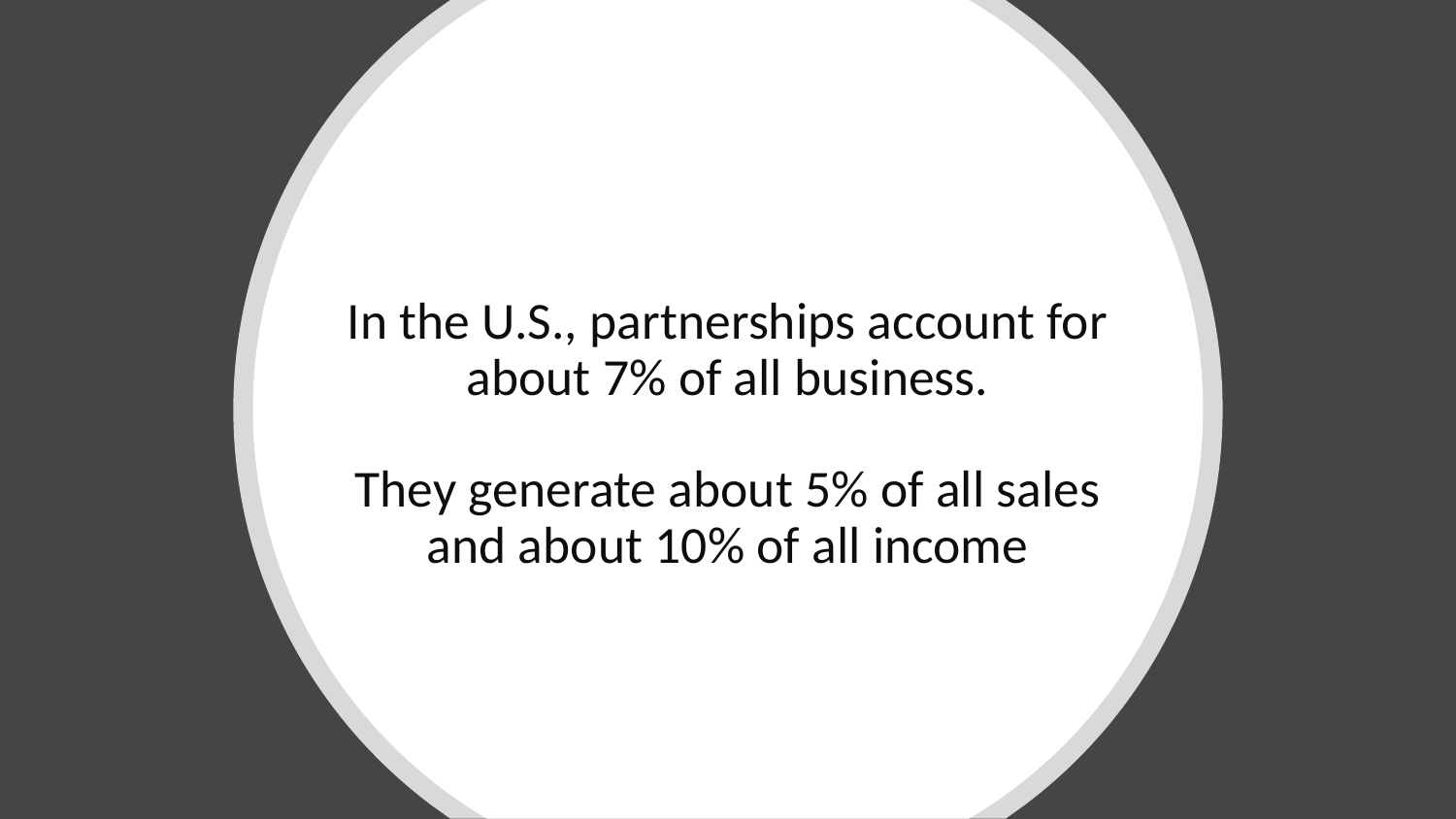

In the U.S., partnerships account for about 7% of all business.
​
They generate about 5% of all sales and about 10% of all income